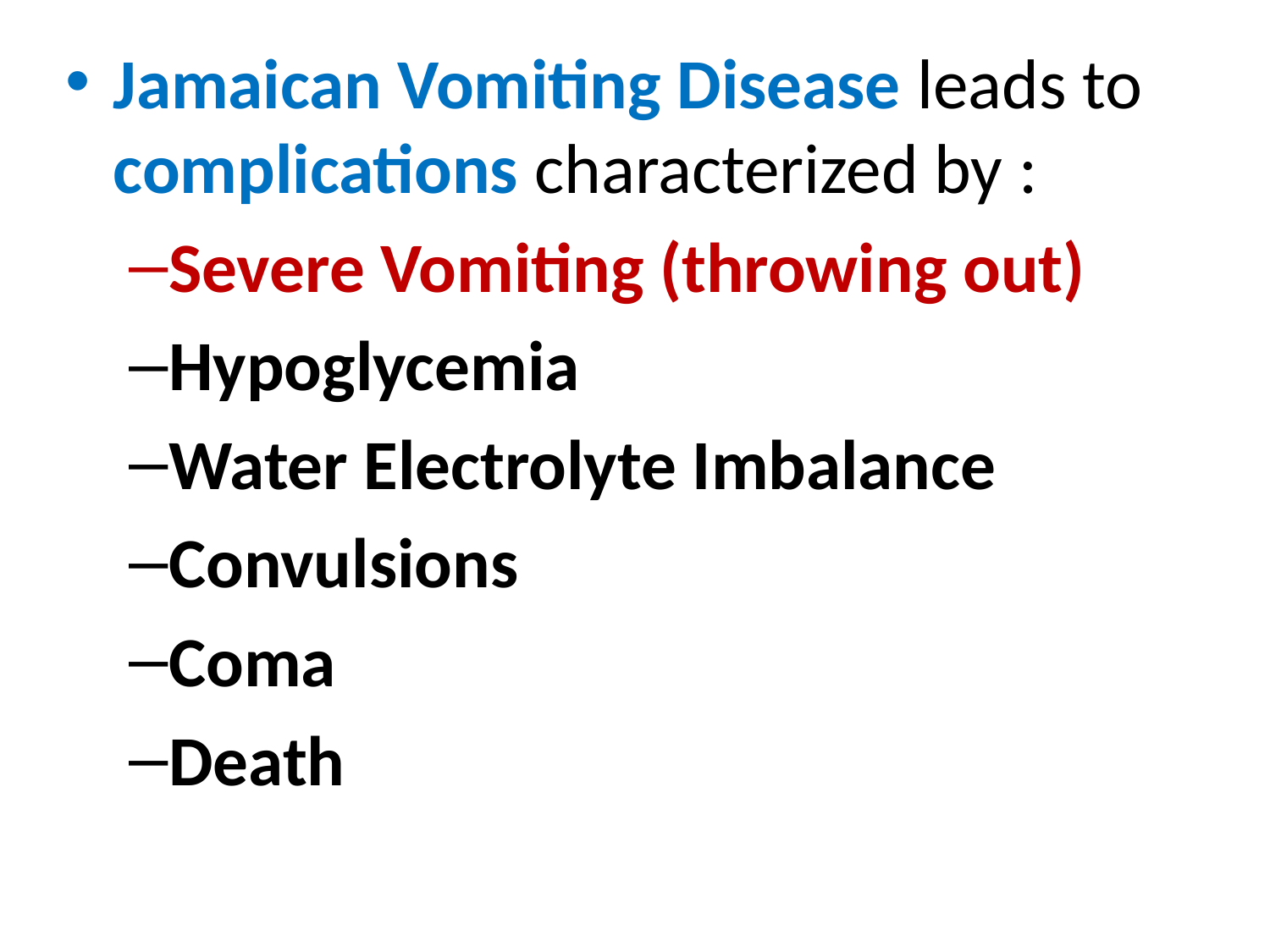

Jamaican Vomiting Disease leads to complications characterized by :
Severe Vomiting (throwing out)
Hypoglycemia
Water Electrolyte Imbalance
Convulsions
Coma
Death